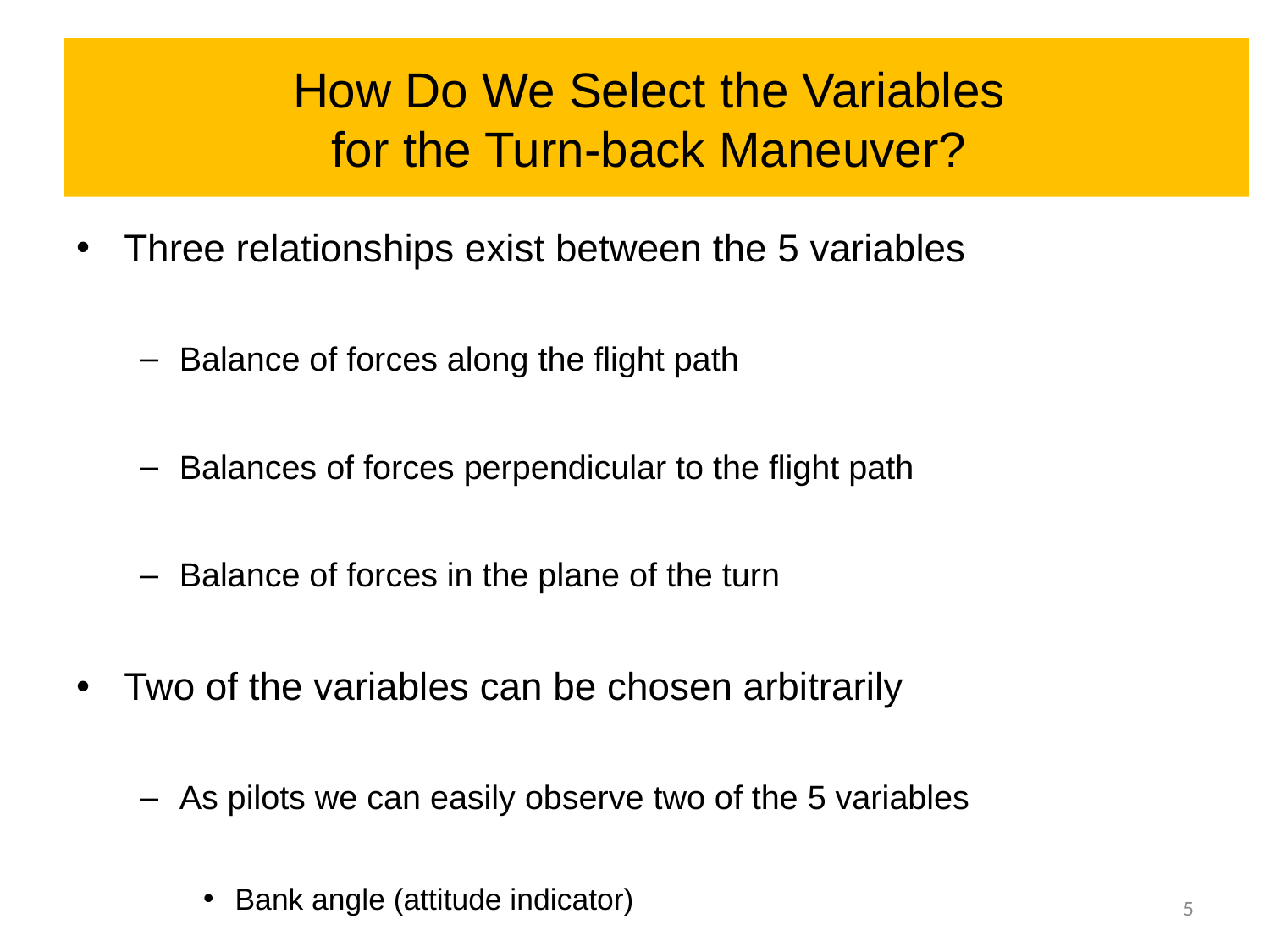

# How Do We Select the Variables for the Turn-back Maneuver?
Three relationships exist between the 5 variables

Balance of forces along the flight path

Balances of forces perpendicular to the flight path

Balance of forces in the plane of the turn

Two of the variables can be chosen arbitrarily

As pilots we can easily observe two of the 5 variables

Bank angle (attitude indicator)

Airspeed (airspeed indicator)

5